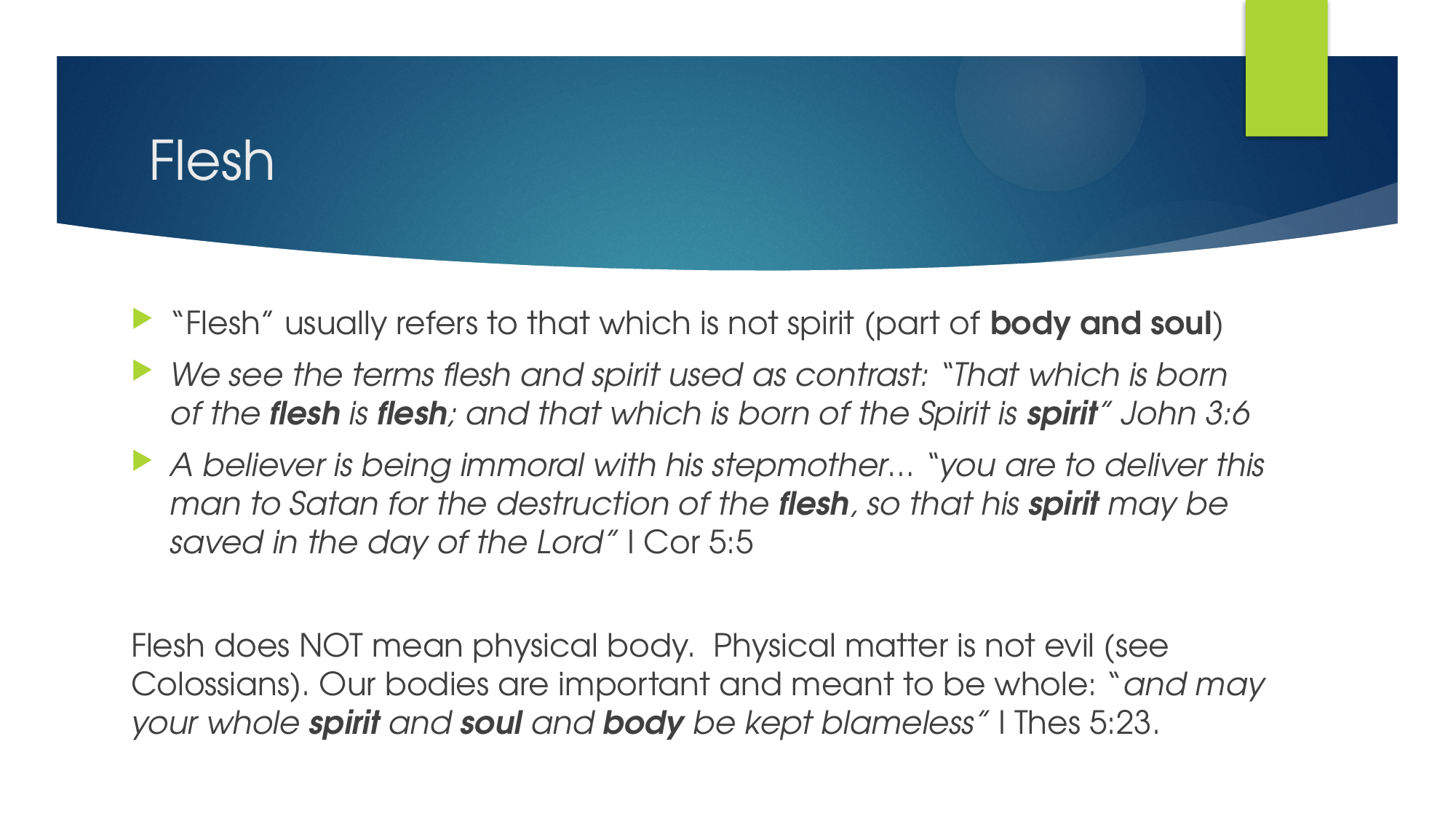

# Flesh
“Flesh” usually refers to that which is not spirit (part of body and soul)
We see the terms flesh and spirit used as contrast: “That which is born of the flesh is flesh; and that which is born of the Spirit is spirit” John 3:6
A believer is being immoral with his stepmother… “you are to deliver this man to Satan for the destruction of the flesh, so that his spirit may be saved in the day of the Lord” I Cor 5:5

Flesh does NOT mean physical body.  Physical matter is not evil (see Colossians). Our bodies are important and meant to be whole: “and may your whole spirit and soul and body be kept blameless” I Thes 5:23.